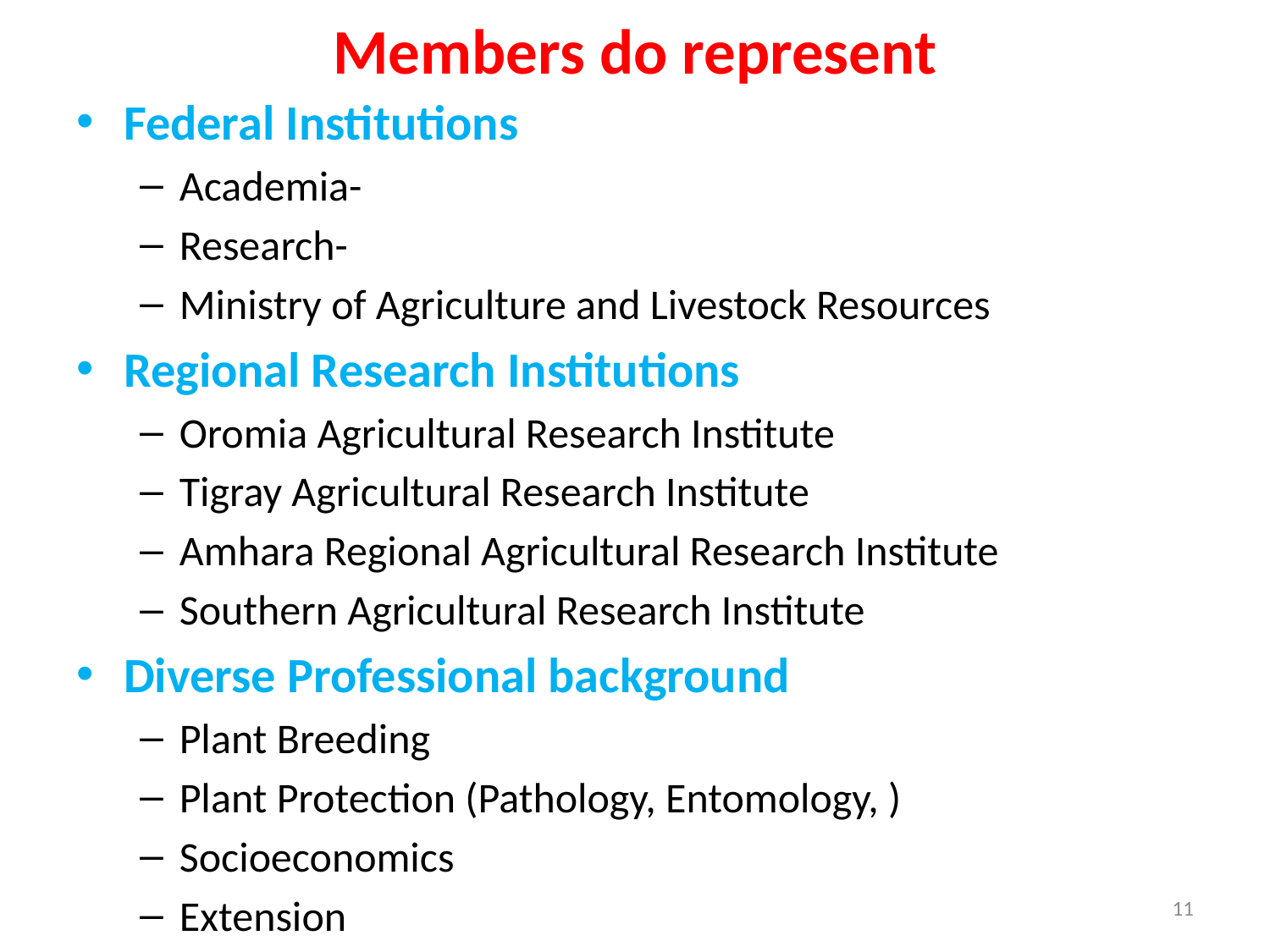

# Members do represent
Federal Institutions
Academia-
Research-
Ministry of Agriculture and Livestock Resources
Regional Research Institutions
Oromia Agricultural Research Institute
Tigray Agricultural Research Institute
Amhara Regional Agricultural Research Institute
Southern Agricultural Research Institute
Diverse Professional background
Plant Breeding
Plant Protection (Pathology, Entomology, )
Socioeconomics
Extension

11